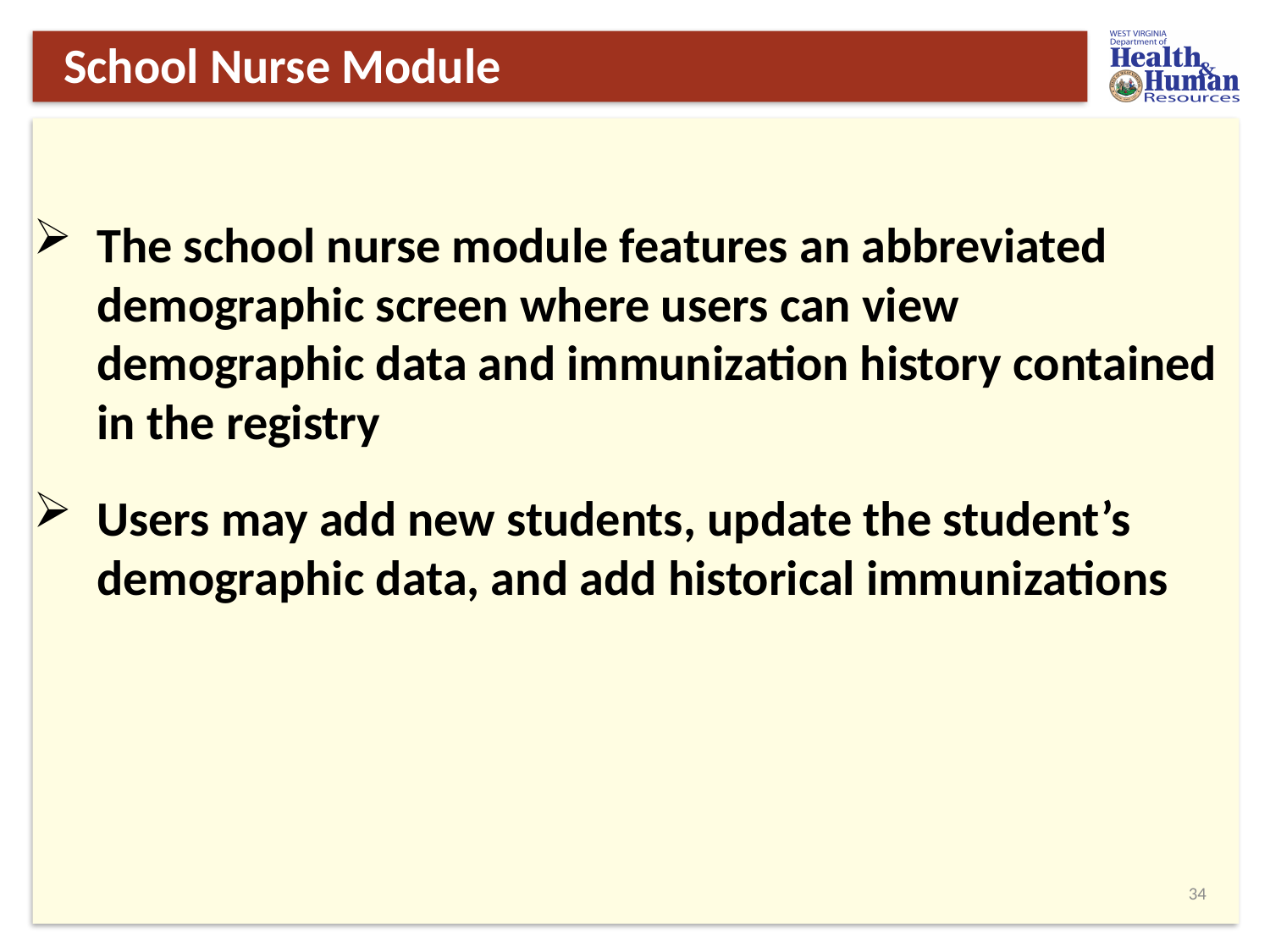

# School Nurse Module

The school nurse module features an abbreviated demographic screen where users can view demographic data and immunization history contained in the registry

Users may add new students, update the student’s demographic data, and add historical immunizations
34